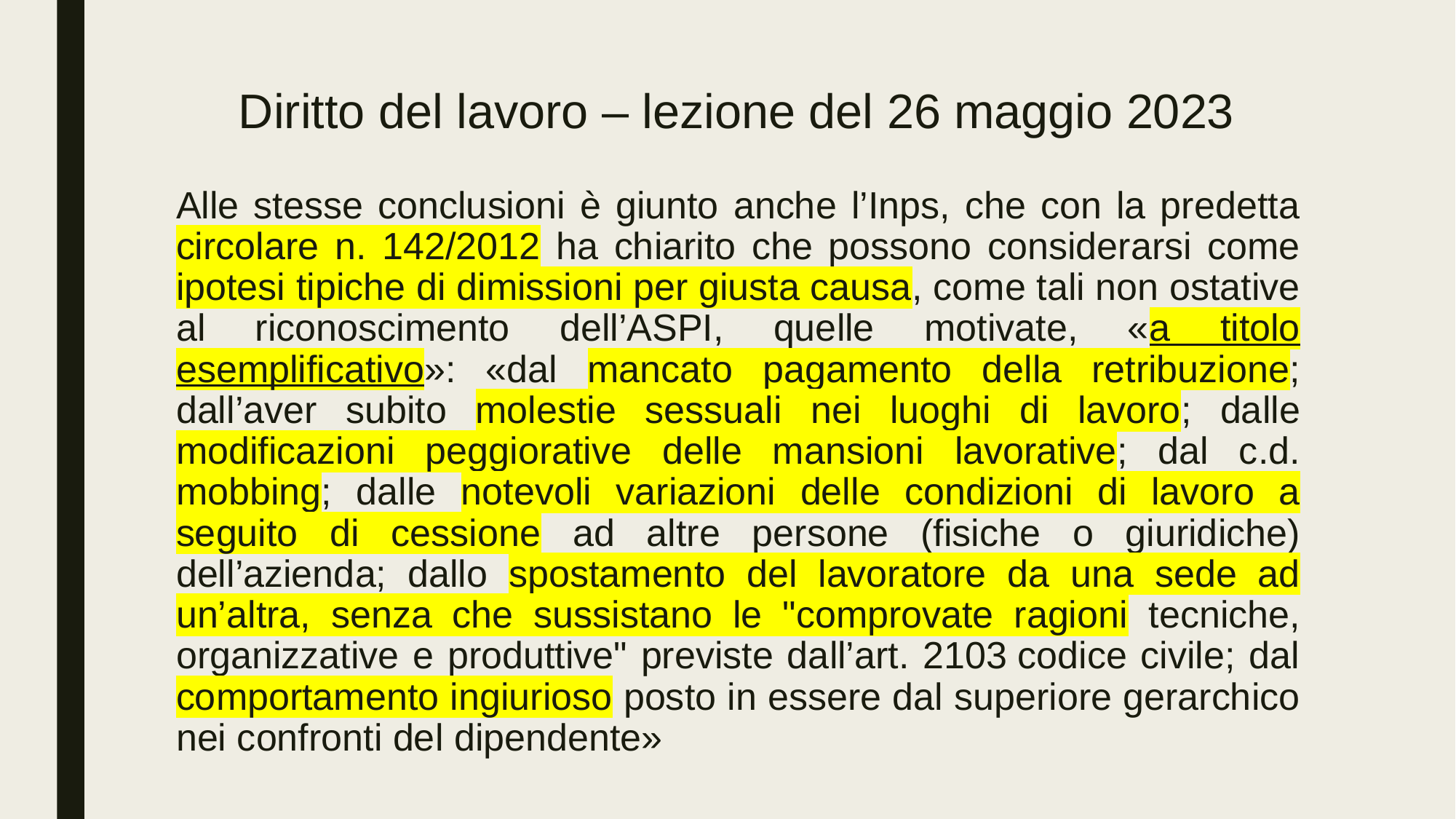

# Diritto del lavoro – lezione del 26 maggio 2023
Alle stesse conclusioni è giunto anche l’Inps, che con la predetta circolare n. 142/2012 ha chiarito che possono considerarsi come ipotesi tipiche di dimissioni per giusta causa, come tali non ostative al riconoscimento dell’ASPI, quelle motivate, «a titolo esemplificativo»: «dal mancato pagamento della retribuzione; dall’aver subito molestie sessuali nei luoghi di lavoro; dalle modificazioni peggiorative delle mansioni lavorative; dal c.d. mobbing; dalle notevoli variazioni delle condizioni di lavoro a seguito di cessione ad altre persone (fisiche o giuridiche) dell’azienda; dallo spostamento del lavoratore da una sede ad un’altra, senza che sussistano le "comprovate ragioni tecniche, organizzative e produttive" previste dall’art. 2103 codice civile; dal comportamento ingiurioso posto in essere dal superiore gerarchico nei confronti del dipendente»